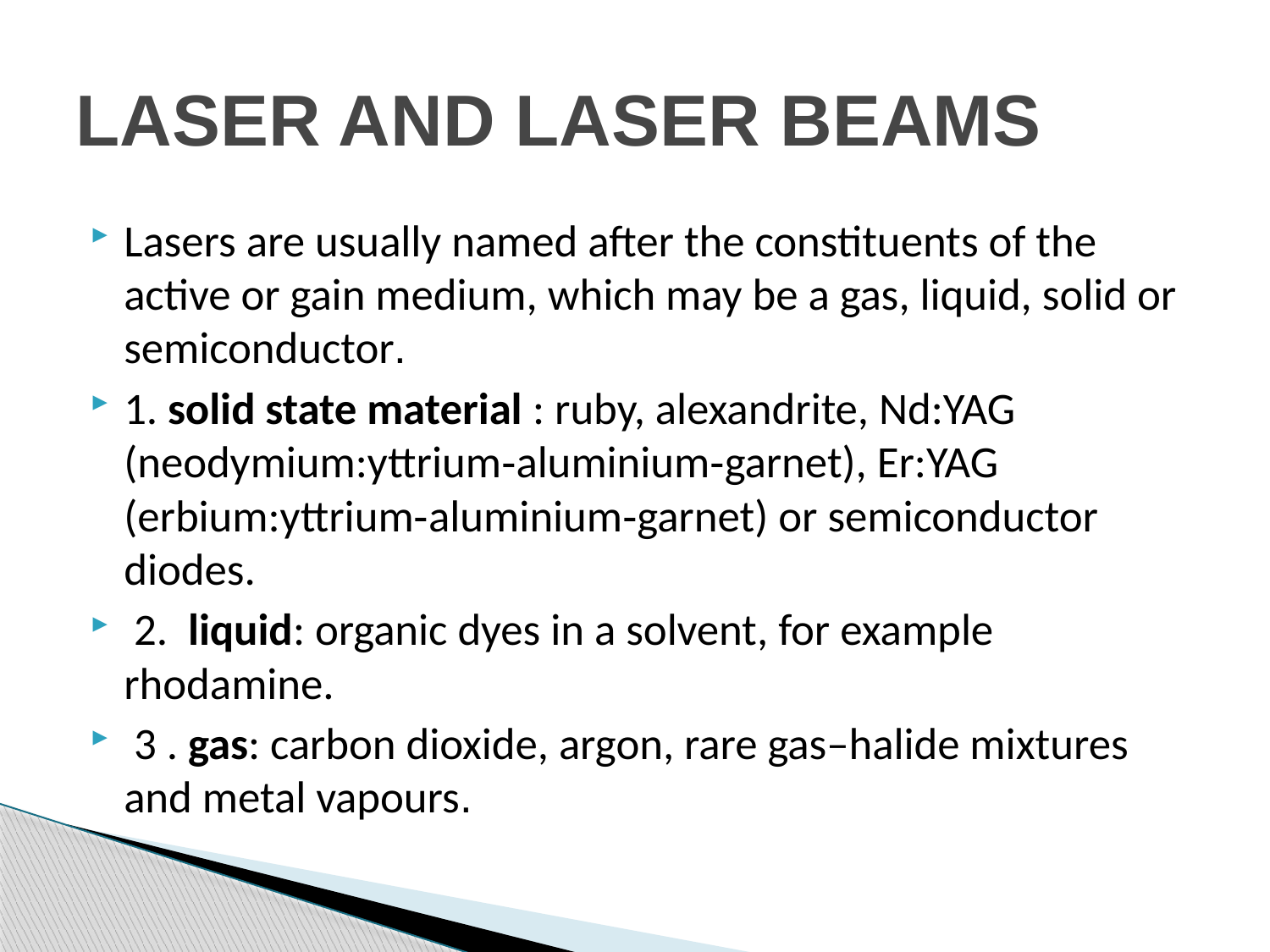

# LASER AND LASER BEAMS
Lasers are usually named after the constituents of the active or gain medium, which may be a gas, liquid, solid or semiconductor.
1. solid state material : ruby, alexandrite, Nd:YAG (neodymium:yttrium‐aluminium‐garnet), Er:YAG (erbium:yttrium‐aluminium‐garnet) or semiconductor diodes.
 2.  liquid: organic dyes in a solvent, for example rhodamine.
 3 . gas: carbon dioxide, argon, rare gas–halide mixtures and metal vapours.